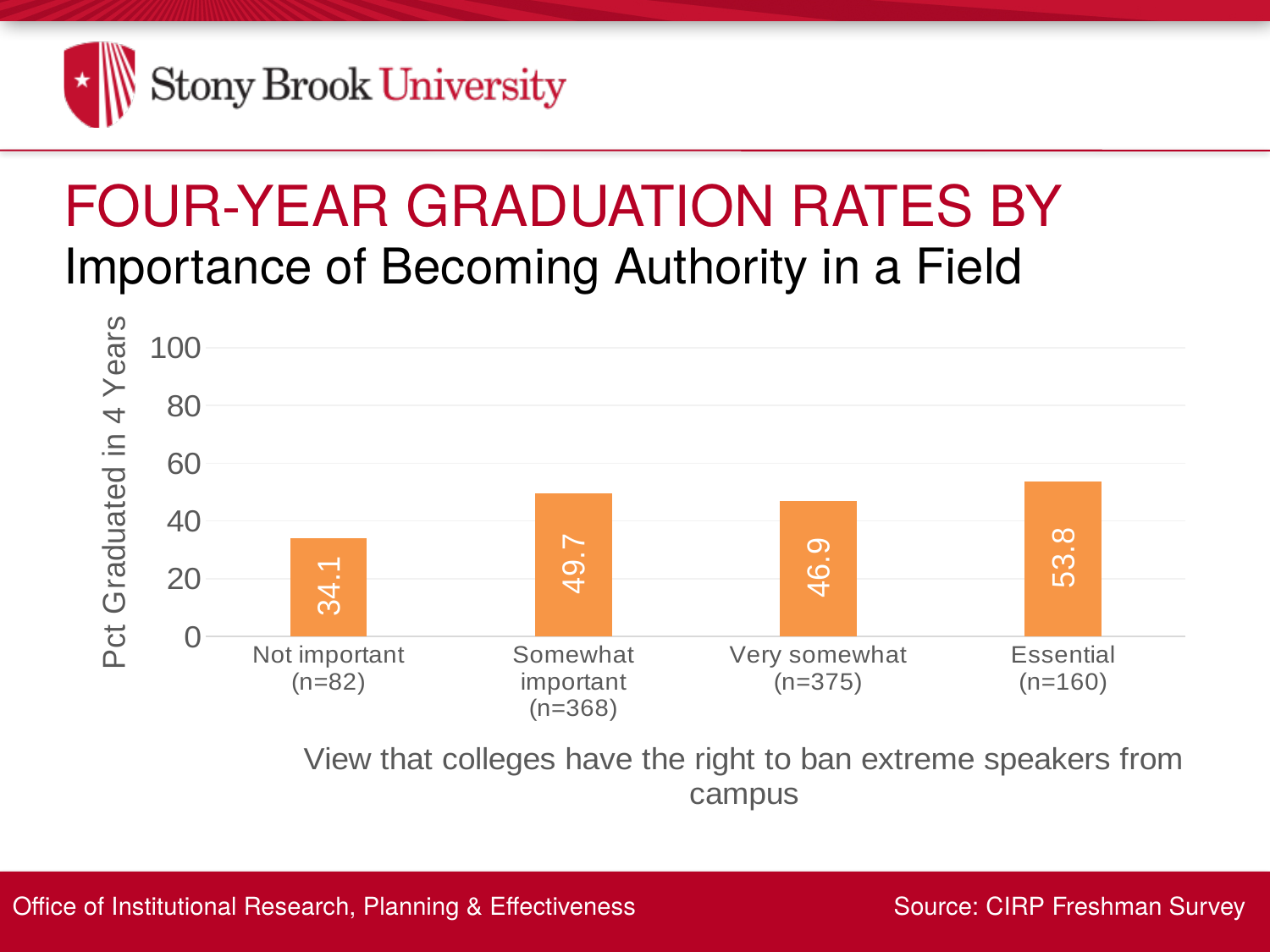

Four-Year Graduation Rates By
Importance of Becoming Authority in a Field

### Chart

| Category | Series 1 |
|---|---|
| Not important
(n=82) | 34.1 |
| Somewhat important
(n=368) | 49.7 |
| Very somewhat
(n=375) | 46.9 |
| Essential
(n=160) | 53.8 |